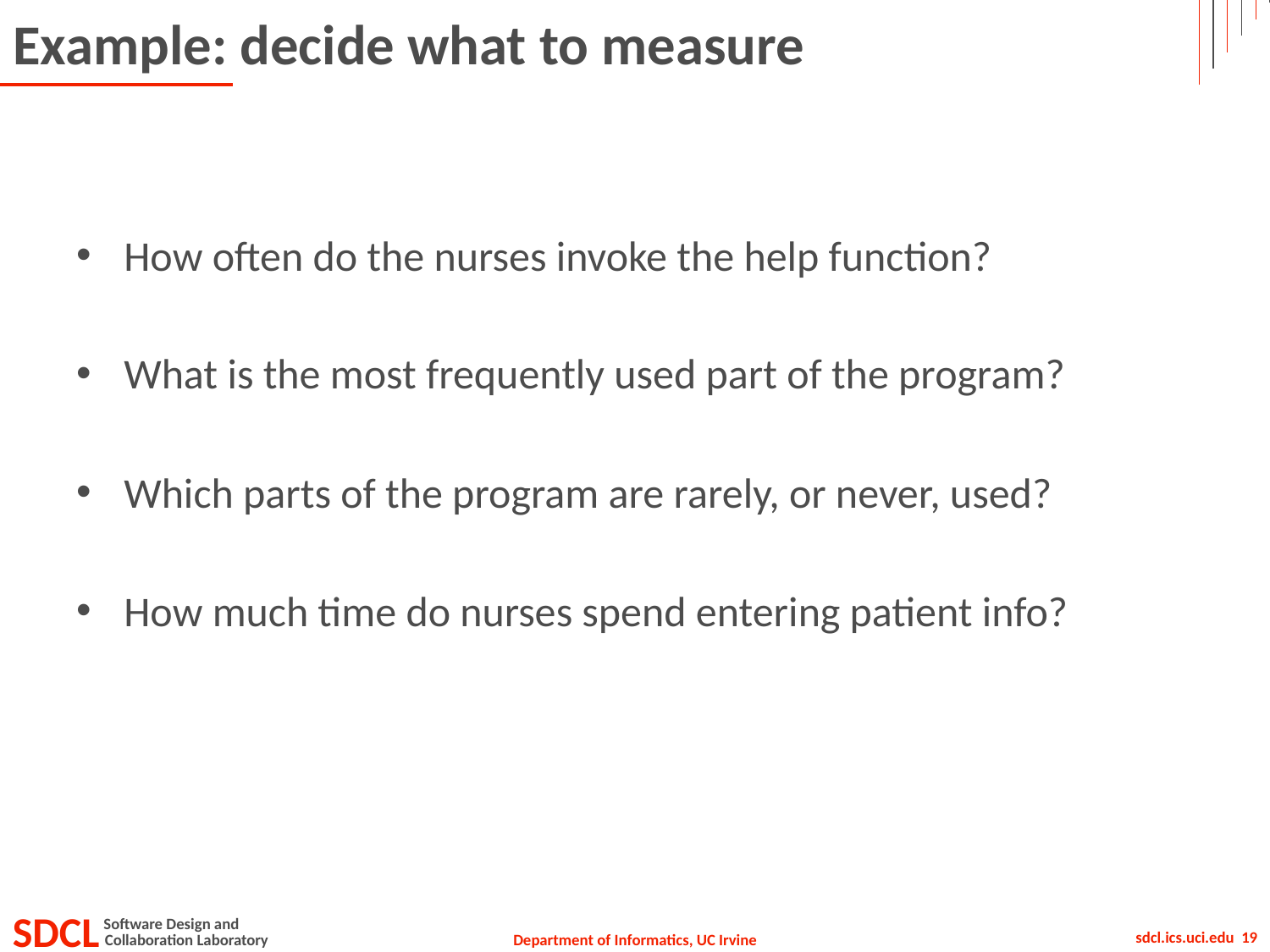

# Example: decide what to measure
How often do the nurses invoke the help function?

What is the most frequently used part of the program?

Which parts of the program are rarely, or never, used?

How much time do nurses spend entering patient info?